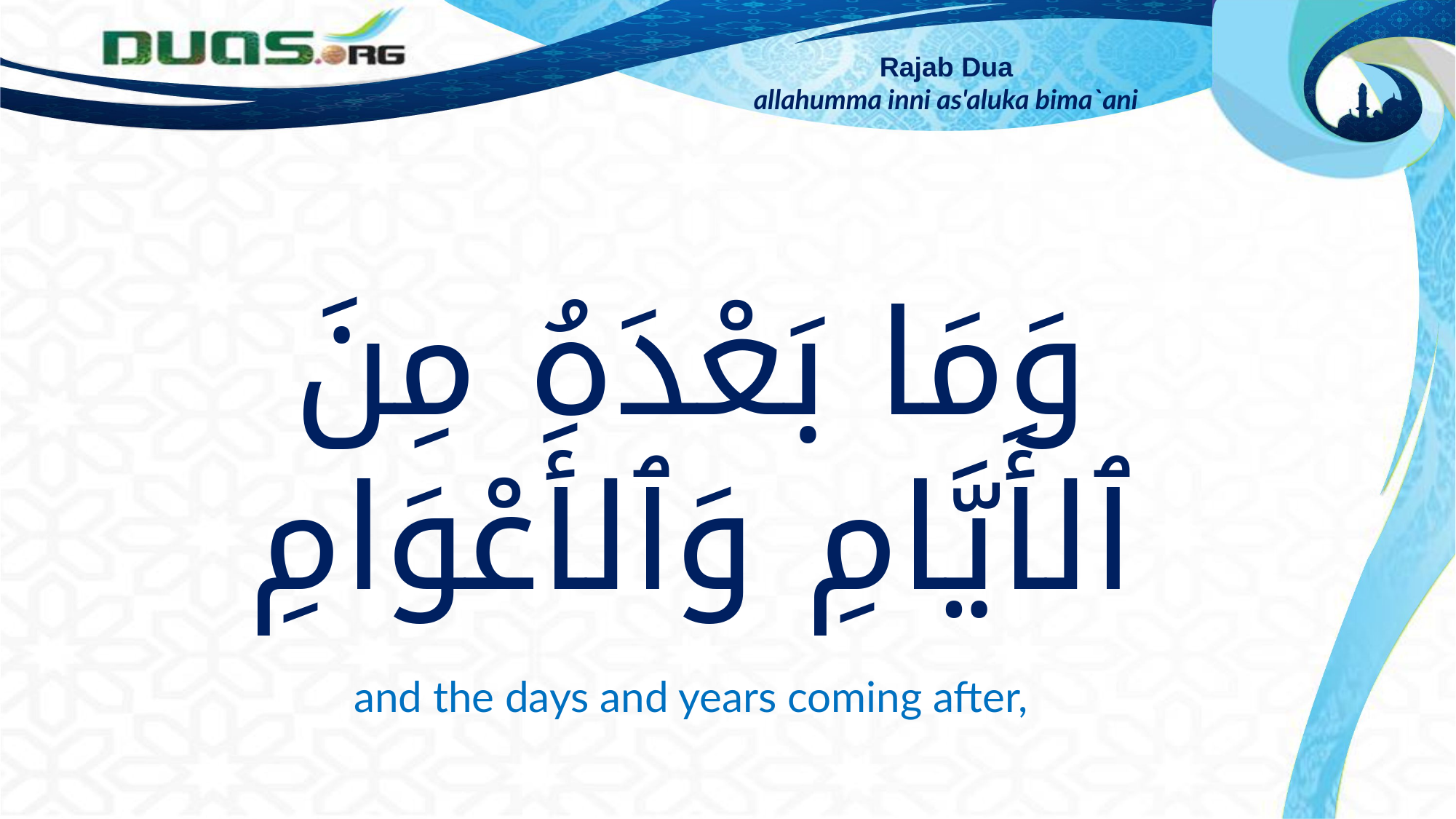

Rajab Dua
allahumma inni as'aluka bima`ani
وَمَا بَعْدَهُ مِنَ ٱلأَيَّامِ وَٱلأَعْوَامِ

and the days and years coming after,

wa ma ba`dahu mina al-ayyami wal-a`wami